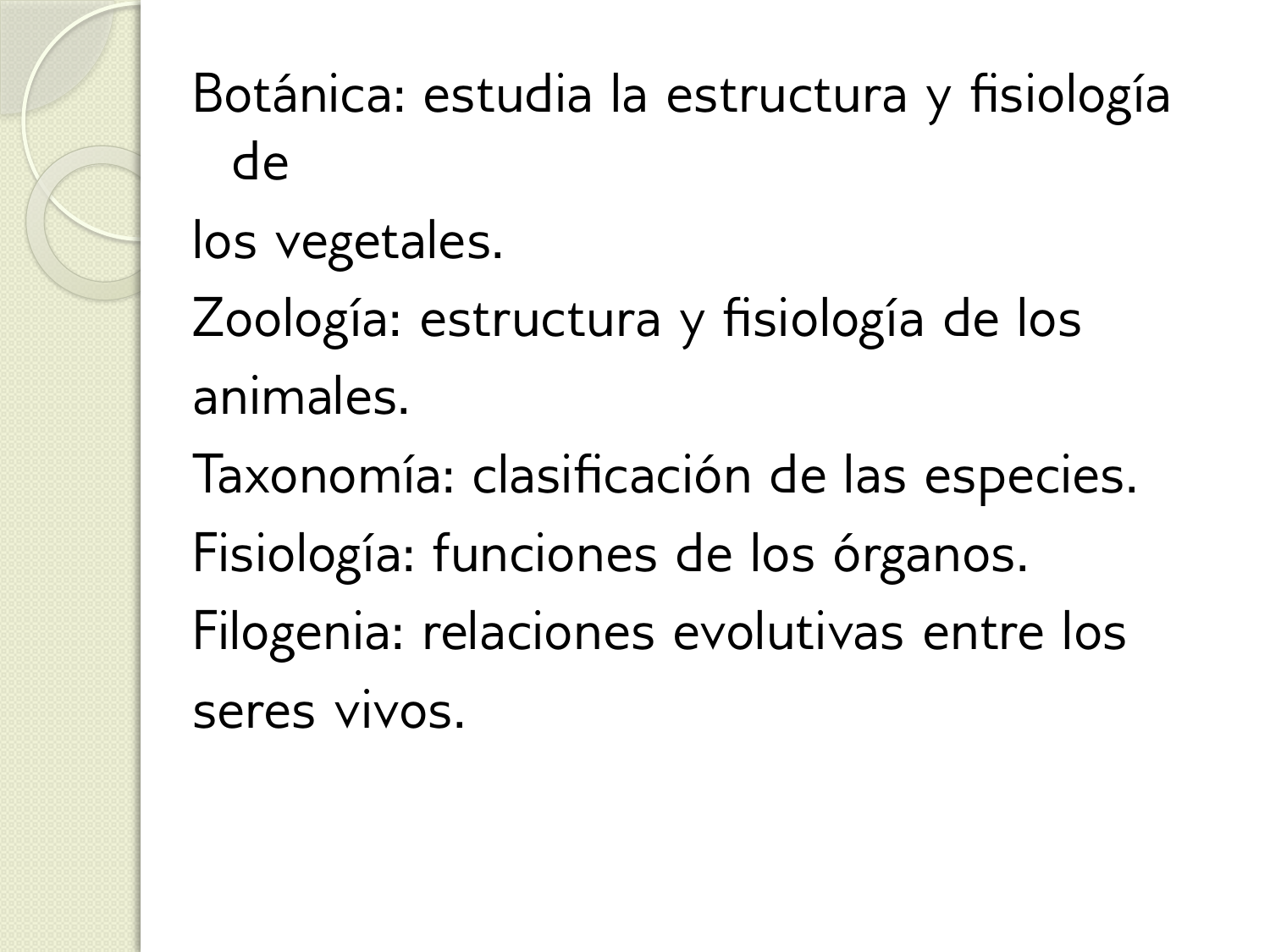

Botánica: estudia la estructura y fisiología de
los vegetales.
Zoología: estructura y fisiología de los
animales.
Taxonomía: clasificación de las especies.
Fisiología: funciones de los órganos.
Filogenia: relaciones evolutivas entre los
seres vivos.